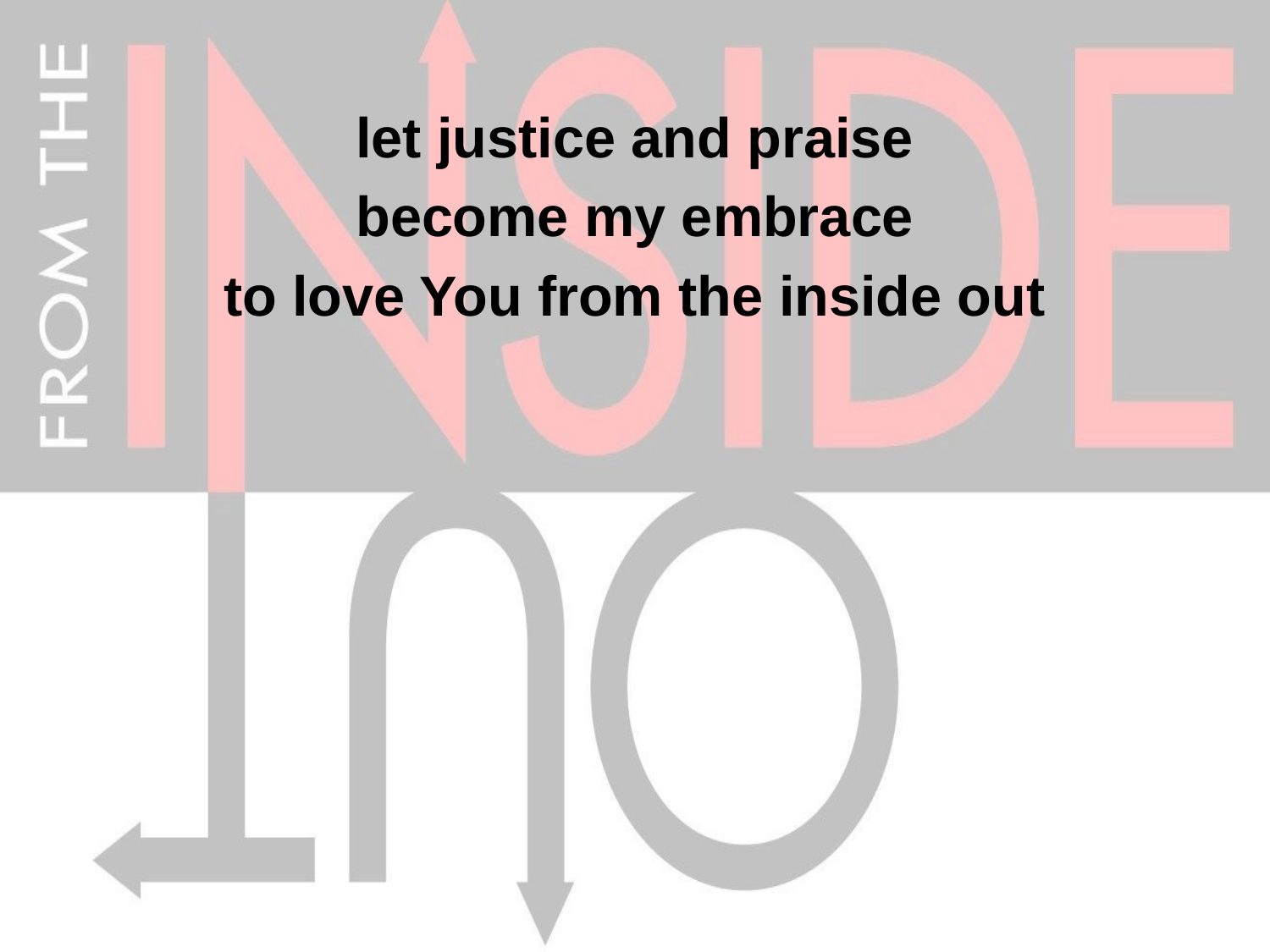

let justice and praise
become my embrace
to love You from the inside out